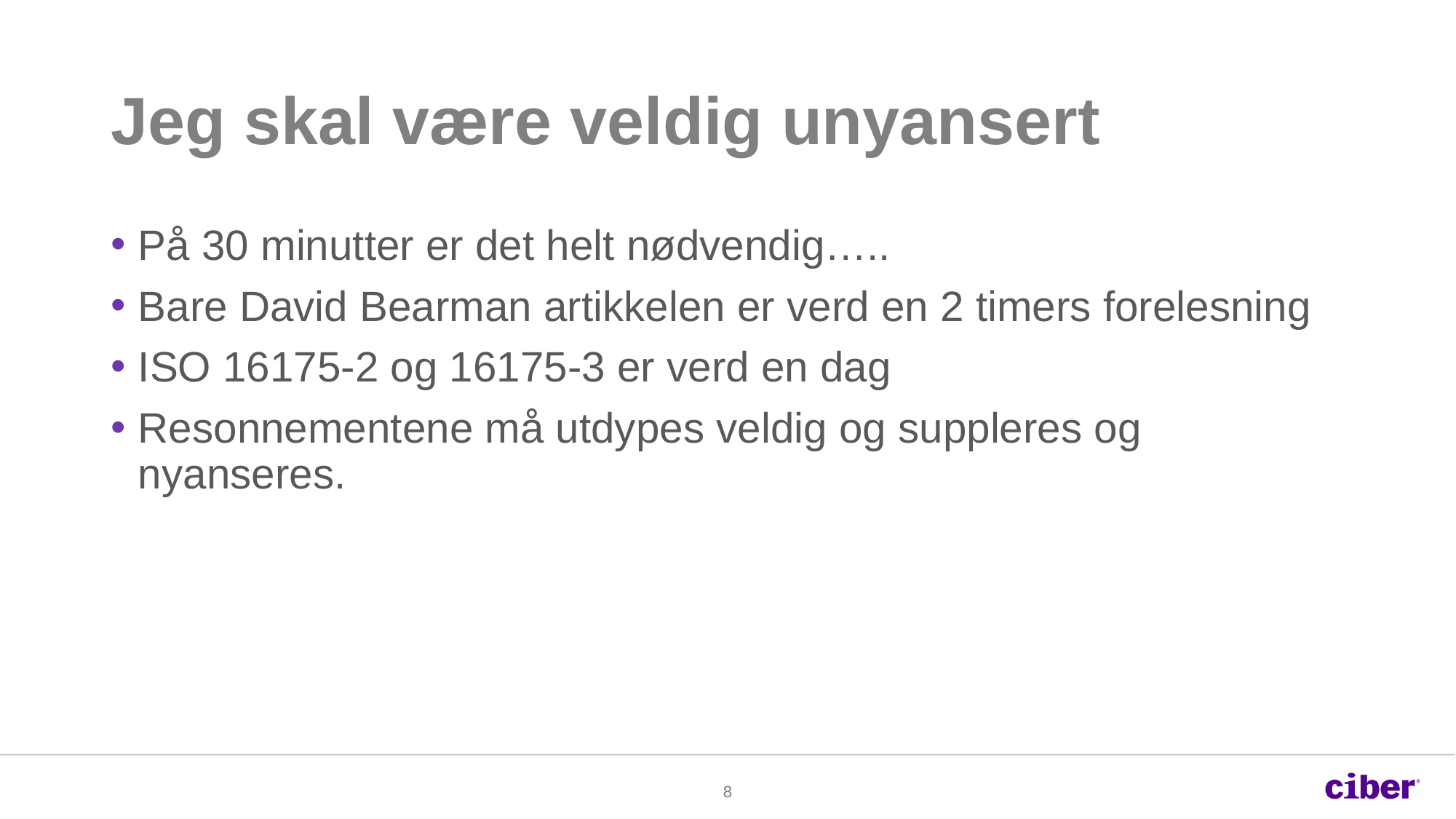

# Jeg skal være veldig unyansert
På 30 minutter er det helt nødvendig…..
Bare David Bearman artikkelen er verd en 2 timers forelesning
ISO 16175-2 og 16175-3 er verd en dag
Resonnementene må utdypes veldig og suppleres og nyanseres.
8